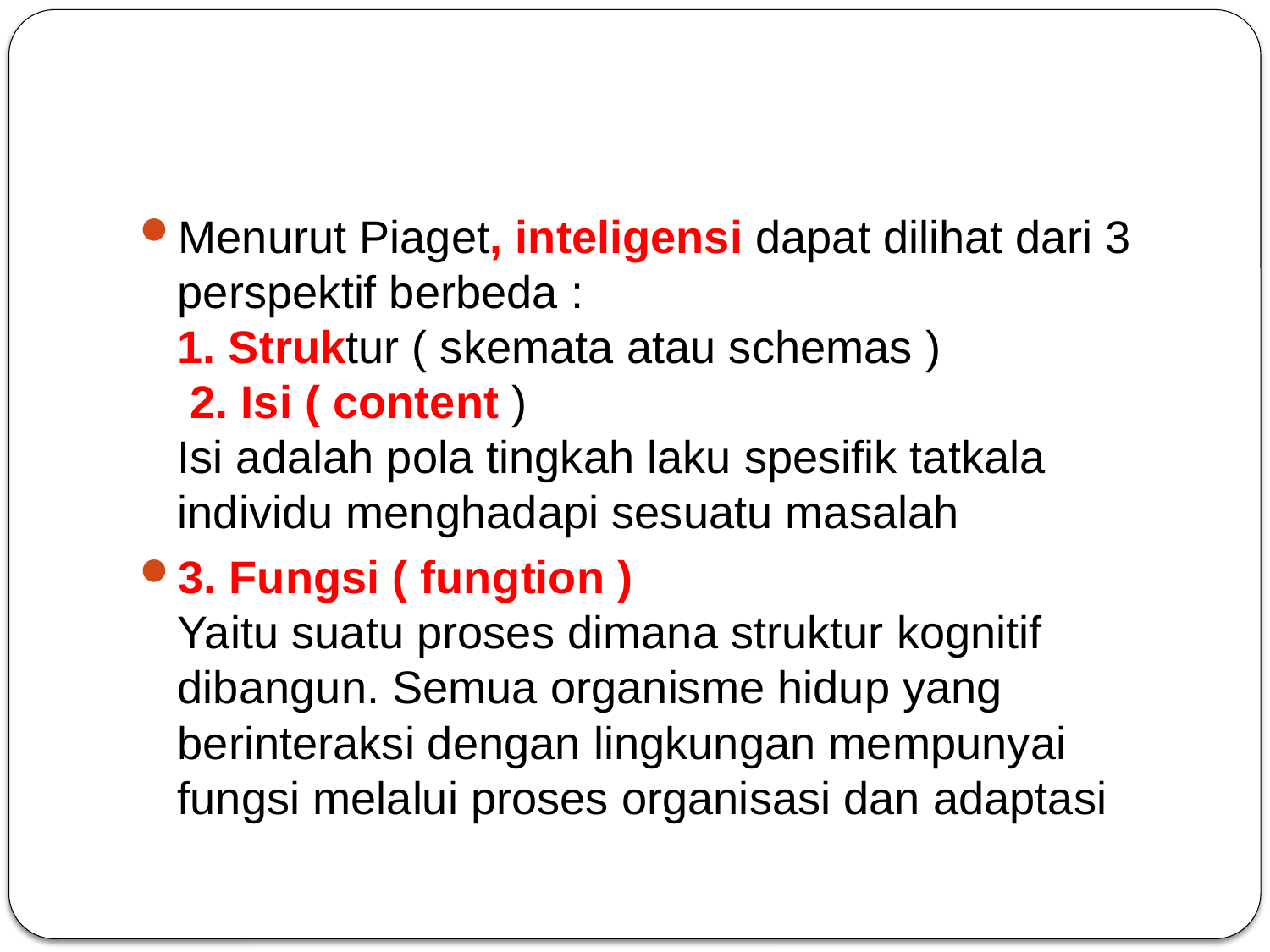

#
Menurut Piaget, inteligensi dapat dilihat dari 3 perspektif berbeda :
1. Struktur ( skemata atau schemas )
 2. Isi ( content )
Isi adalah pola tingkah laku spesifik tatkala individu menghadapi sesuatu masalah
3. Fungsi ( fungtion )
Yaitu suatu proses dimana struktur kognitif dibangun. Semua organisme hidup yang berinteraksi dengan lingkungan mempunyai fungsi melalui proses organisasi dan adaptasi